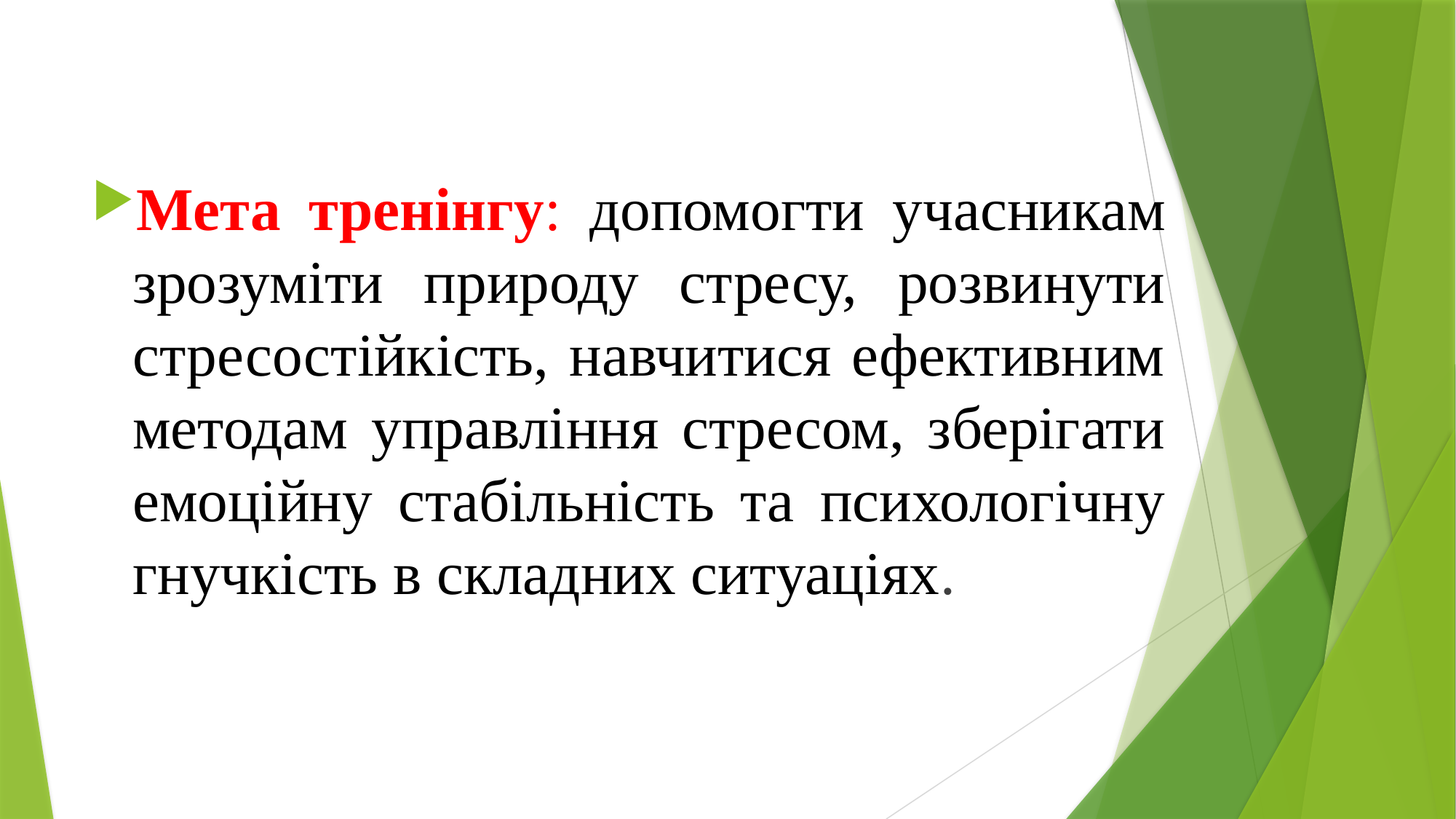

Мета тренінгу: допомогти учасникам зрозуміти природу стресу, розвинути стресостійкість, навчитися ефективним методам управління стресом, зберігати емоційну стабільність та психологічну гнучкість в складних ситуаціях.